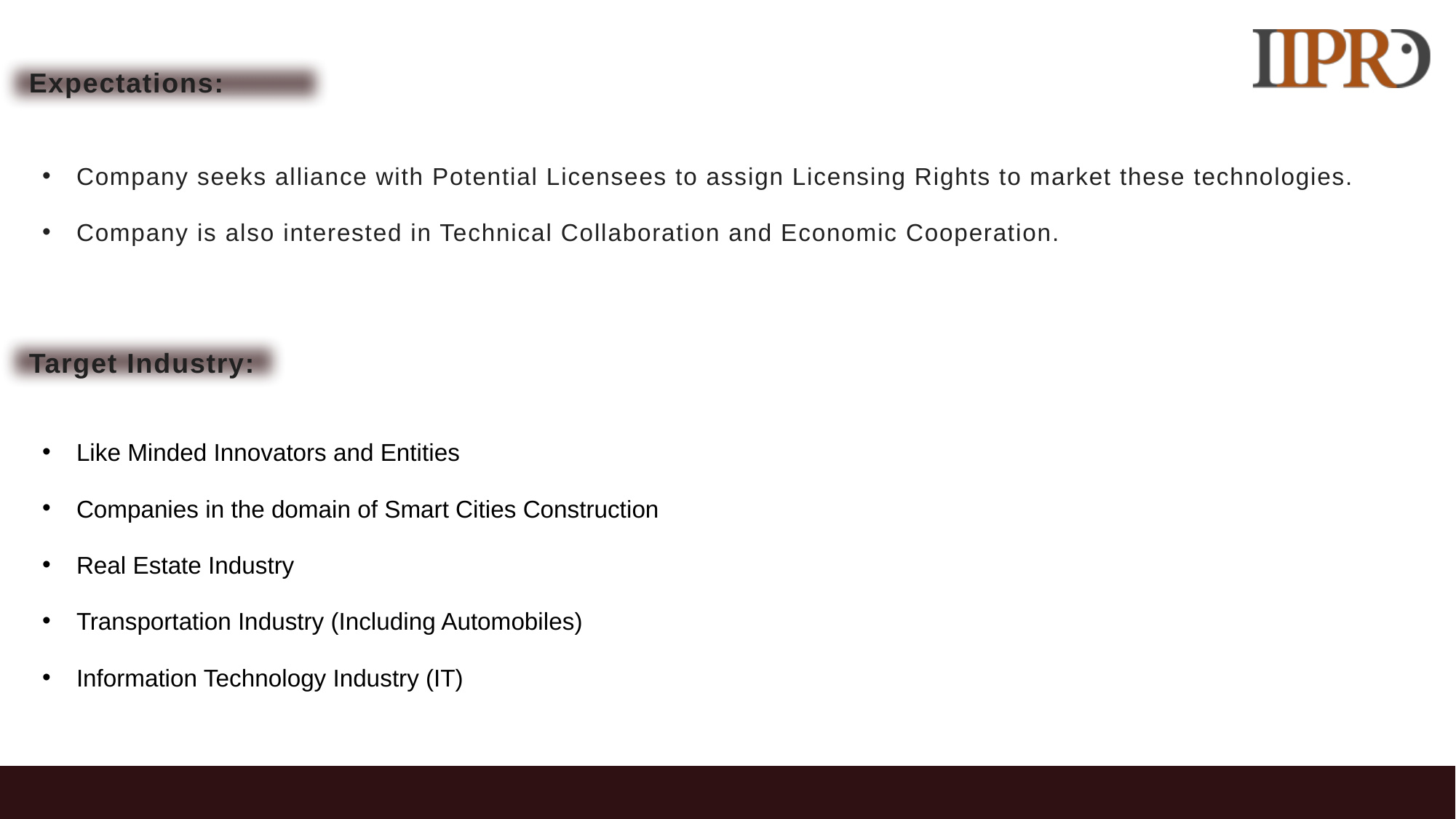

Expectations:
Company seeks alliance with Potential Licensees to assign Licensing Rights to market these technologies.

Company is also interested in Technical Collaboration and Economic Cooperation.

Target Industry:

Like Minded Innovators and Entities

Companies in the domain of Smart Cities Construction

Real Estate Industry

Transportation Industry (Including Automobiles)

Information Technology Industry (IT)